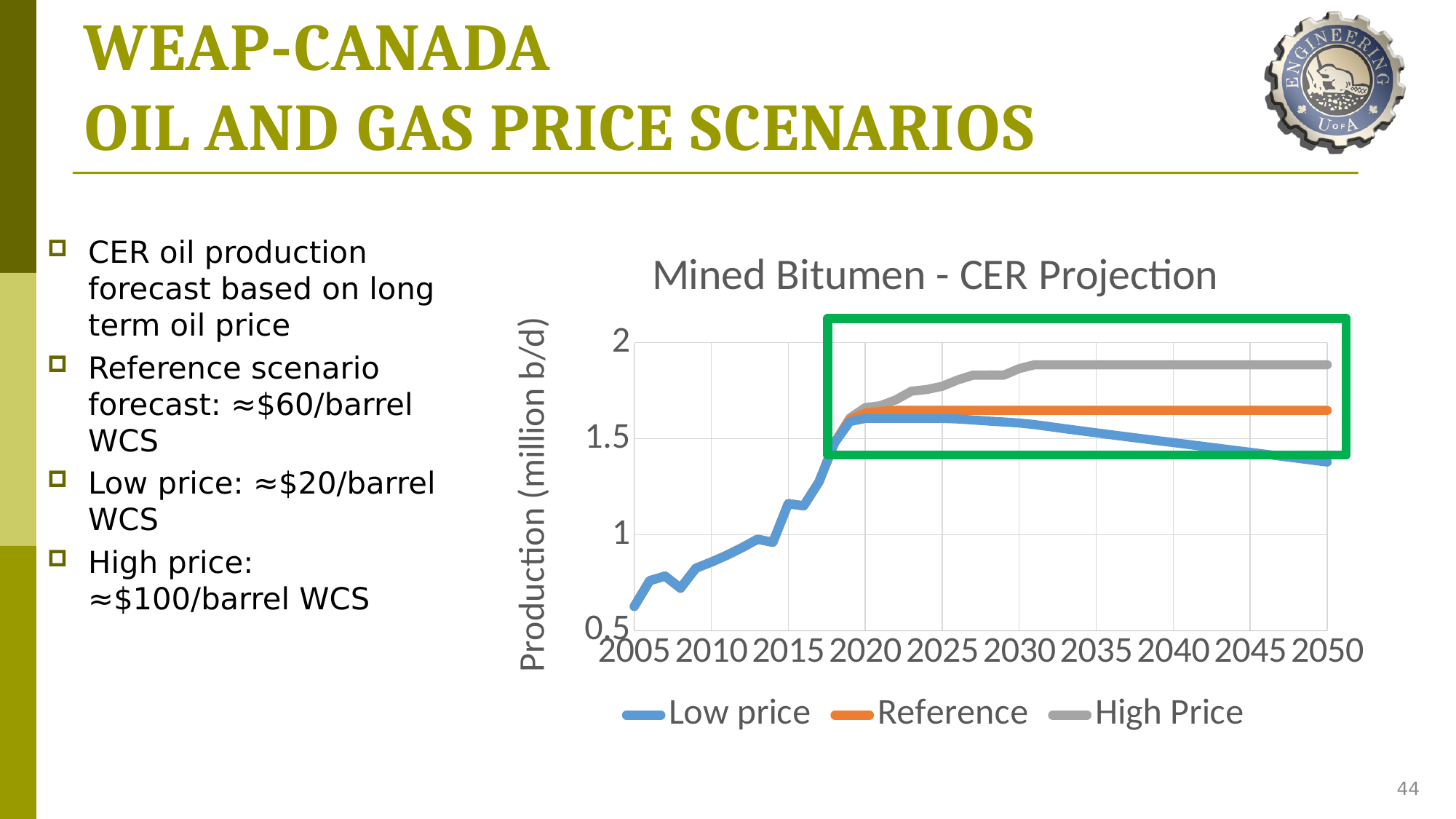

# WEAP-CANADA OIL AND GAS PRICE SCENARIOS
CER oil production forecast based on long term oil price
Reference scenario forecast: ≈$60/barrel WCS
Low price: ≈$20/barrel WCS
High price: ≈$100/barrel WCS

### Chart: Mined Bitumen - CER Projection

| Category | Low price | Reference | High Price |
|---|---|---|---|
44